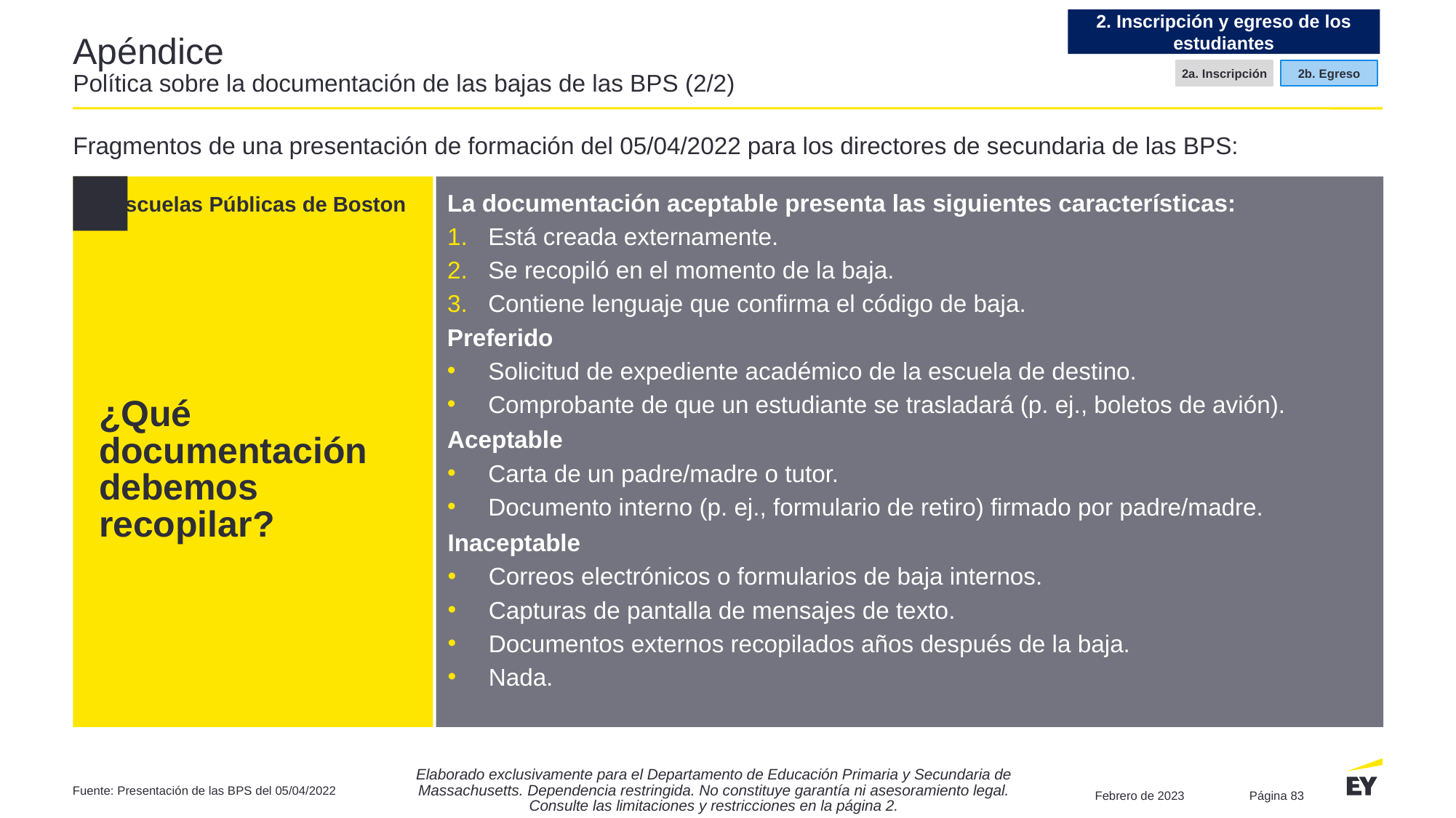

2. Inscripción y egreso de los estudiantes
# Apéndice Política sobre la documentación de las bajas de las BPS (2/2)
2a. Inscripción
2b. Egreso
Fragmentos de una presentación de formación del 05/04/2022 para los directores de secundaria de las BPS:

La documentación aceptable presenta las siguientes características:
Está creada externamente.
Se recopiló en el momento de la baja.
Contiene lenguaje que confirma el código de baja.
Escuelas Públicas de Boston
Preferido
Solicitud de expediente académico de la escuela de destino.
Comprobante de que un estudiante se trasladará (p. ej., boletos de avión).
¿Qué documentación debemos recopilar?
Aceptable
Carta de un padre/madre o tutor.
Documento interno (p. ej., formulario de retiro) firmado por padre/madre.
Inaceptable
Correos electrónicos o formularios de baja internos.
Capturas de pantalla de mensajes de texto.
Documentos externos recopilados años después de la baja.
Nada.
Elaborado exclusivamente para el Departamento de Educación Primaria y Secundaria de Massachusetts. Dependencia restringida. No constituye garantía ni asesoramiento legal. Consulte las limitaciones y restricciones en la página 2.
Febrero de 2023
Página 83
Fuente: Presentación de las BPS del 05/04/2022